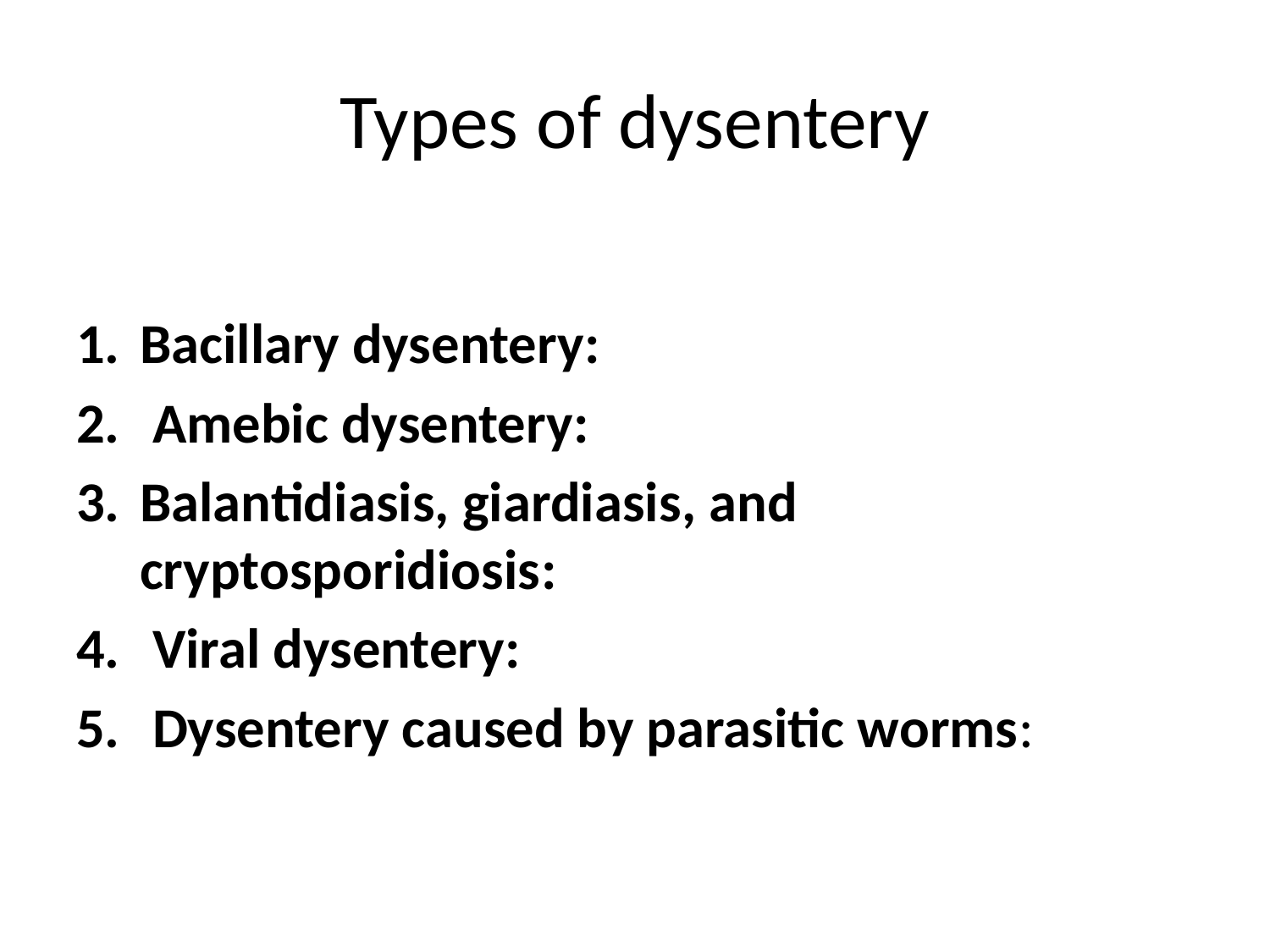

# Types of dysentery

Bacillary dysentery:
 Amebic dysentery:
Balantidiasis, giardiasis, and cryptosporidiosis:
 Viral dysentery:
 Dysentery caused by parasitic worms: